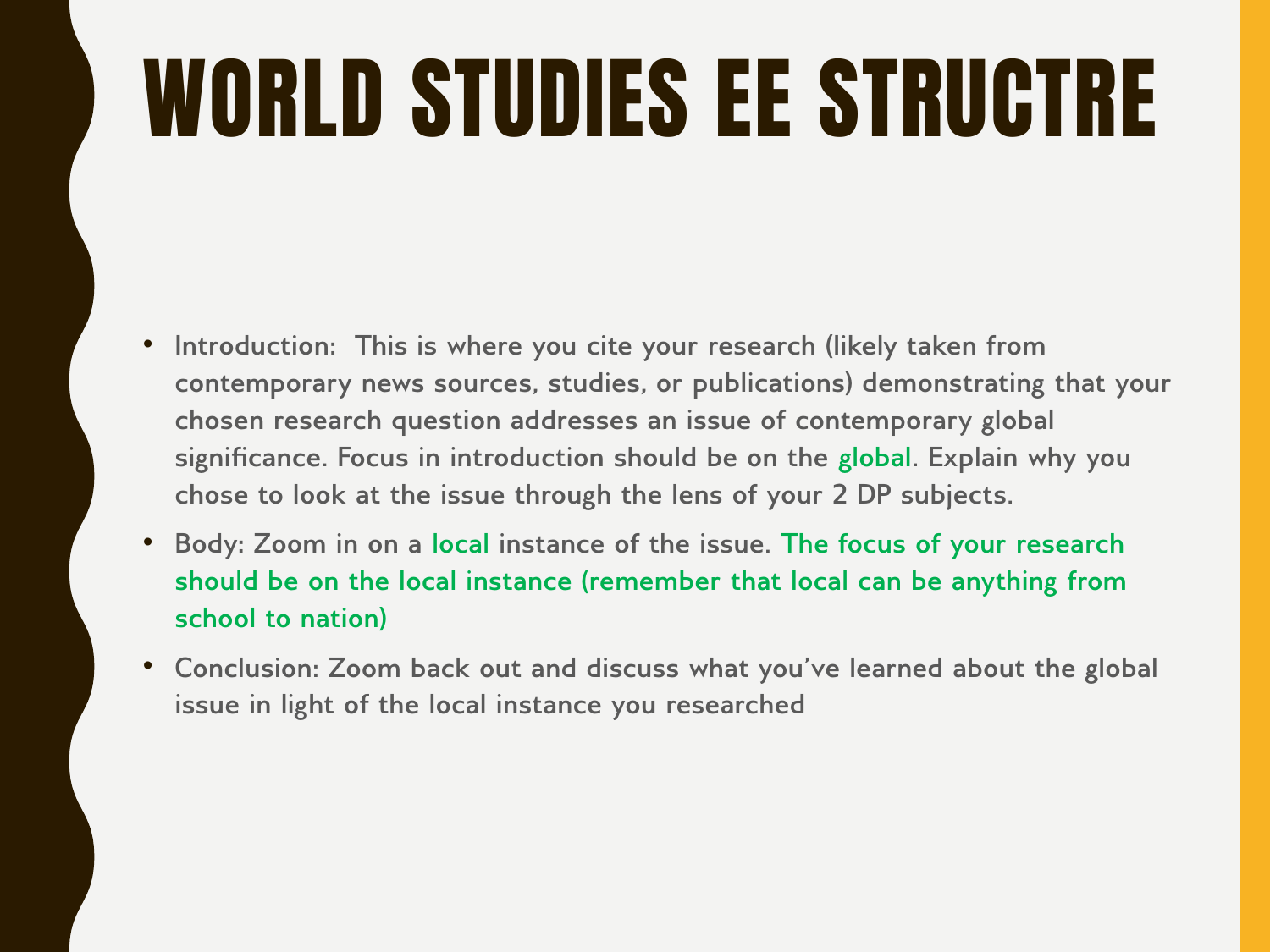

# World Studies EE structre
Introduction:  This is where you cite your research (likely taken from contemporary news sources, studies, or publications) demonstrating that your chosen research question addresses an issue of contemporary global significance. Focus in introduction should be on the global. Explain why you chose to look at the issue through the lens of your 2 DP subjects.
Body: Zoom in on a local instance of the issue. The focus of your research should be on the local instance (remember that local can be anything from school to nation)
Conclusion: Zoom back out and discuss what you’ve learned about the global issue in light of the local instance you researched